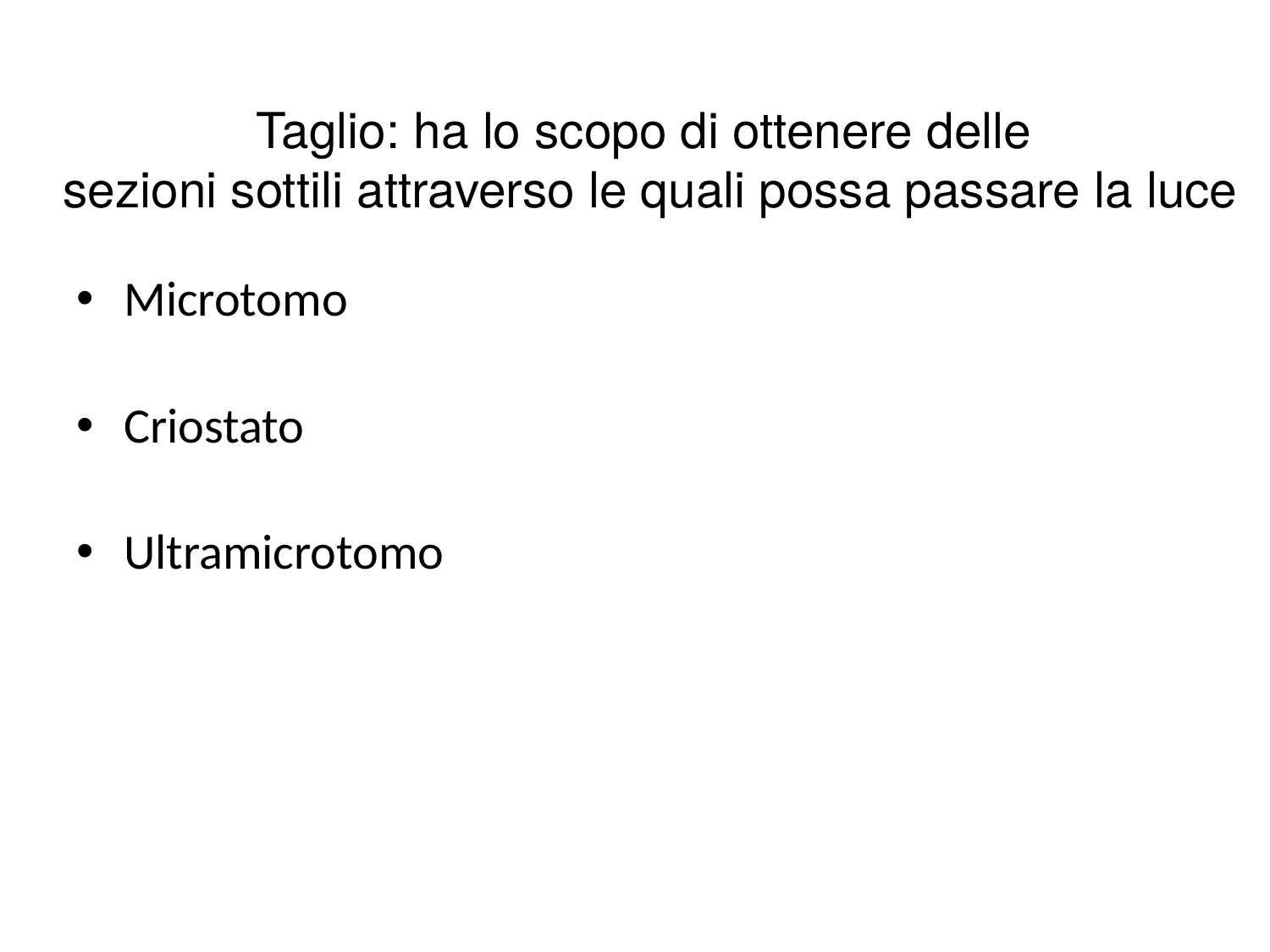

# Taglio: ha lo scopo di ottenere delle sezioni sottili attraverso le quali possa passare la luce
Microtomo

Criostato

Ultramicrotomo